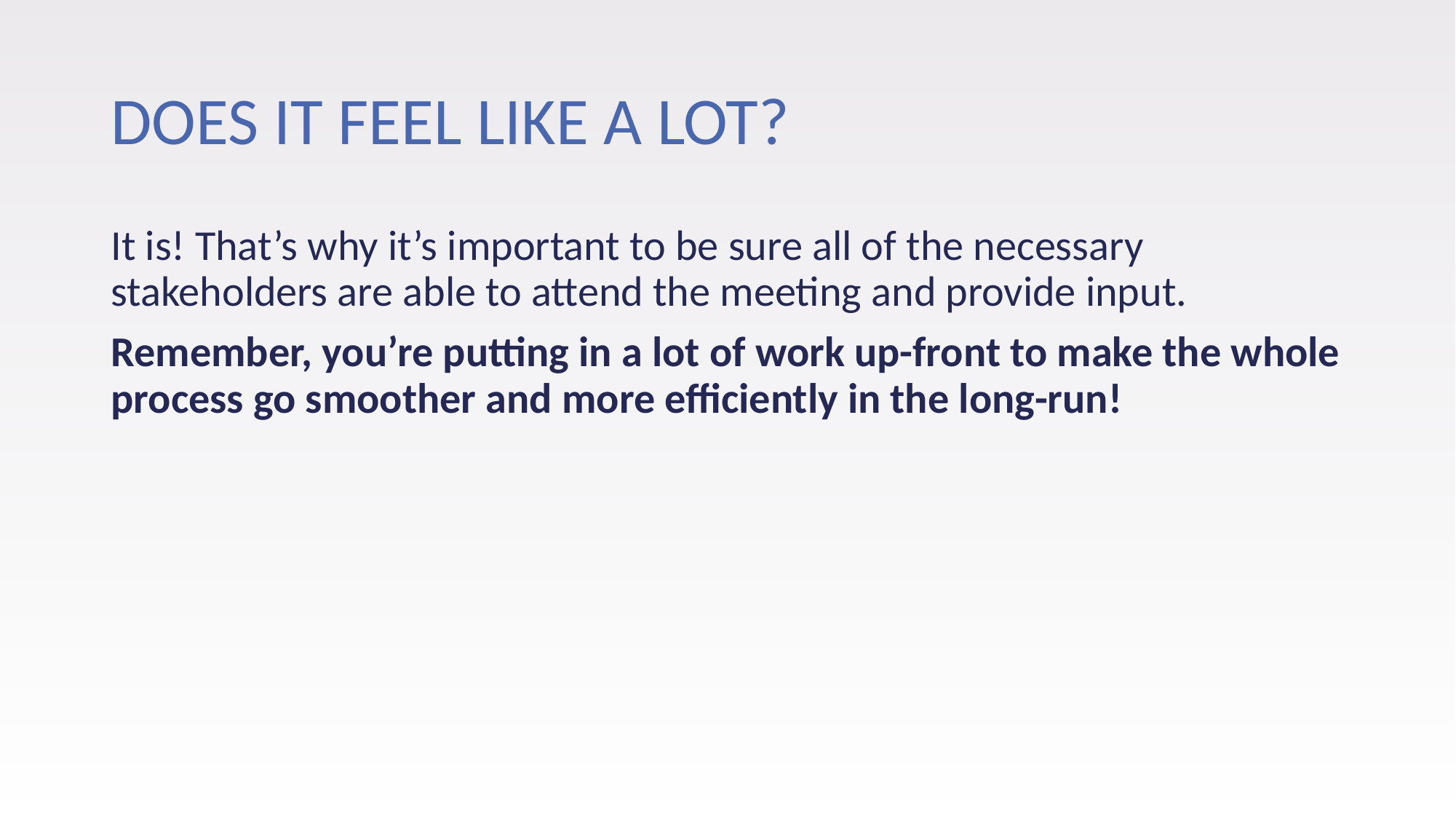

# DOES IT FEEL LIKE A LOT?
It is! That’s why it’s important to be sure all of the necessary stakeholders are able to attend the meeting and provide input.
Remember, you’re putting in a lot of work up-front to make the whole process go smoother and more efficiently in the long-run!